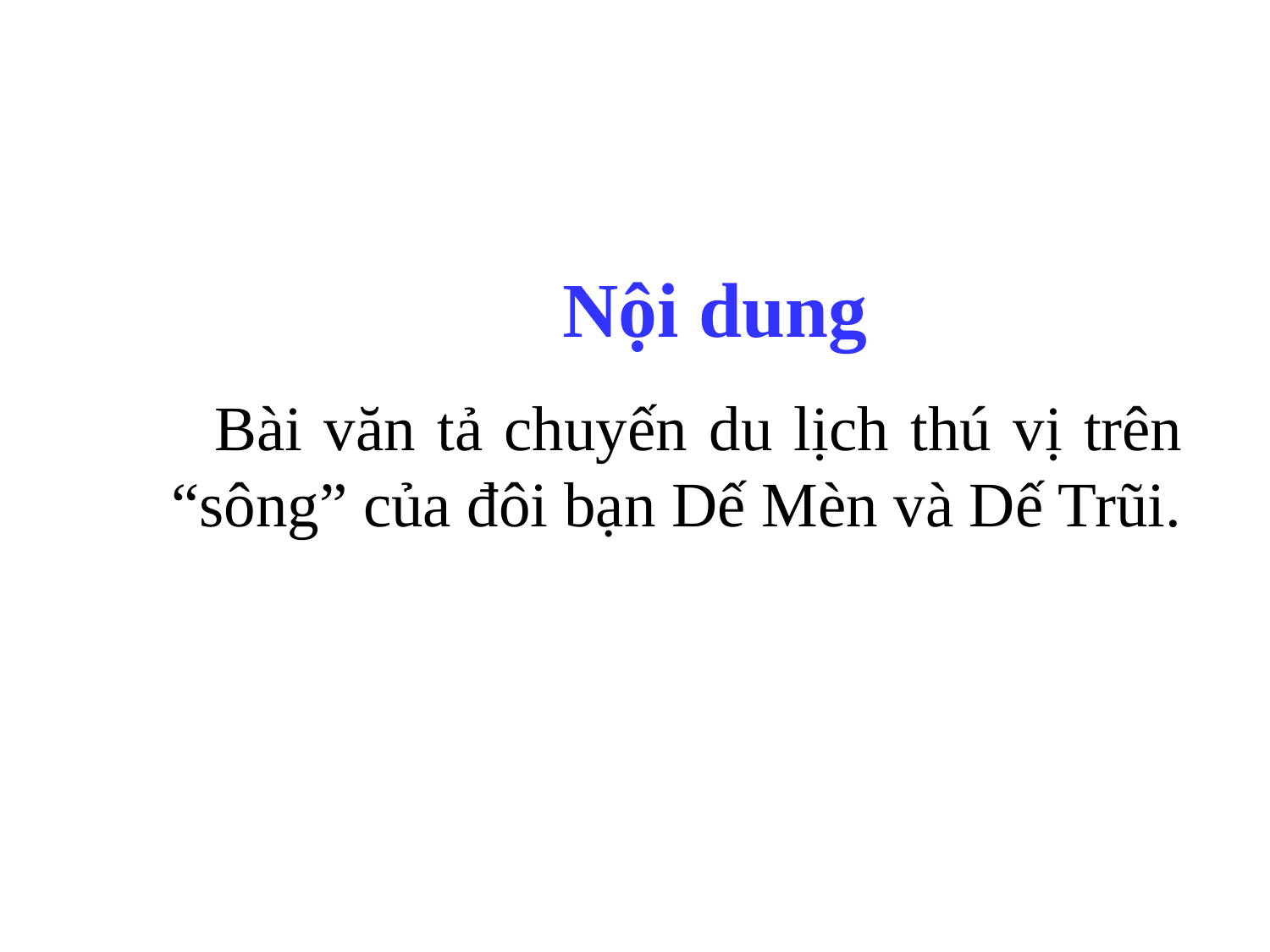

Nội dung
  Bài văn tả chuyến du lịch thú vị trên “sông” của đôi bạn Dế Mèn và Dế Trũi.